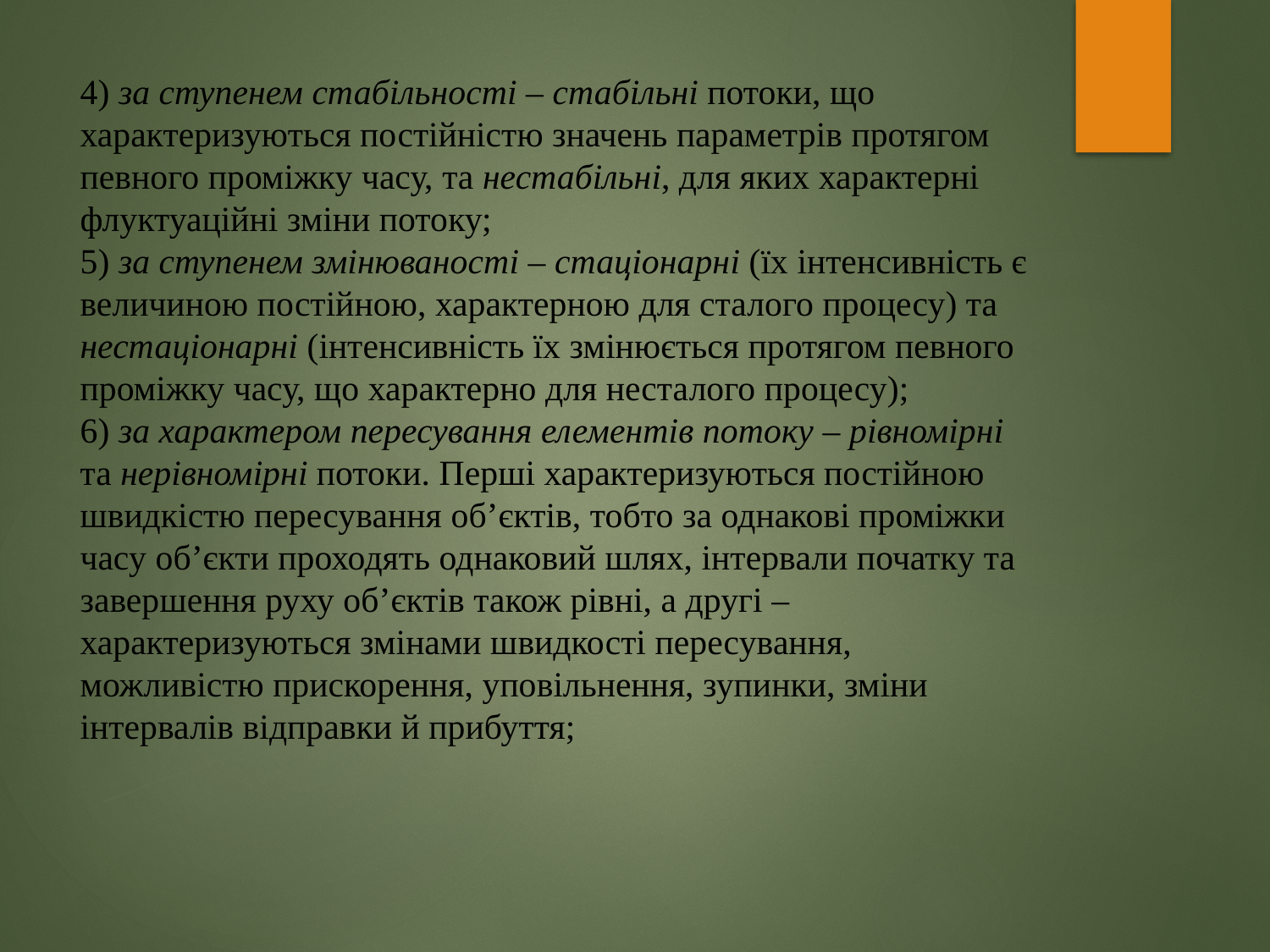

# 4) за ступенем стабільності – стабільні потоки, що характеризуються постійністю значень параметрів протягом певного проміжку часу, та нестабільні, для яких характерні флуктуаційні зміни потоку; 5) за ступенем змінюваності – стаціонарні (їх інтенсивність є величиною постійною, характерною для сталого процесу) та нестаціонарні (інтенсивність їх змінюється протягом певного проміжку часу, що характерно для несталого процесу); 6) за характером пересування елементів потоку – рівномірні та нерівномірні потоки. Перші характеризуються постійною швидкістю пересування об’єктів, тобто за однакові проміжки часу об’єкти проходять однаковий шлях, інтервали початку та завершення руху об’єктів також рівні, а другі – характеризуються змінами швидкості пересування, можливістю прискорення, уповільнення, зупинки, зміни інтервалів відправки й прибуття;